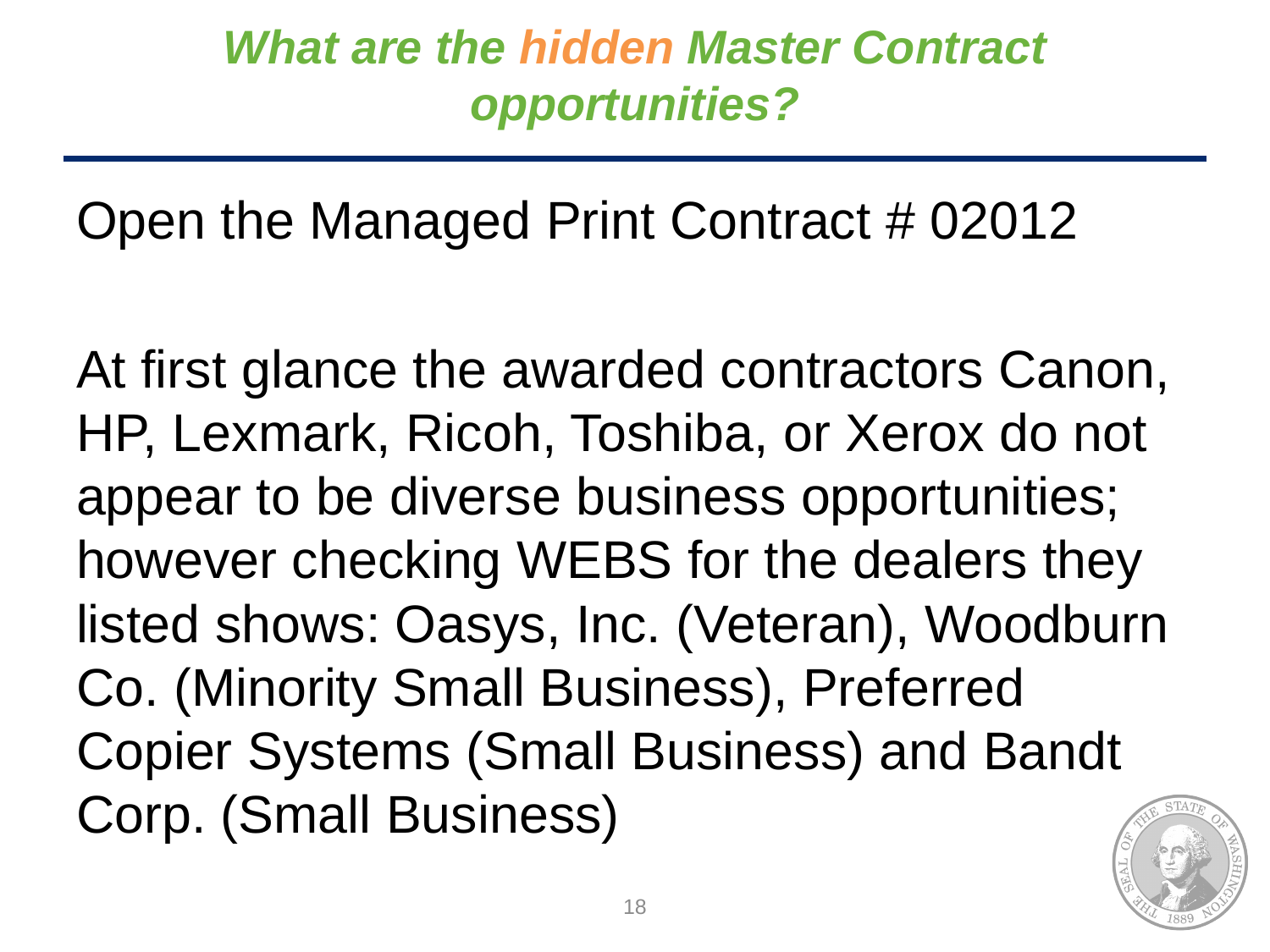

# What are the hidden Master Contract opportunities?
Open the Managed Print Contract # 02012

At first glance the awarded contractors Canon, HP, Lexmark, Ricoh, Toshiba, or Xerox do not appear to be diverse business opportunities; however checking WEBS for the dealers they listed shows: Oasys, Inc. (Veteran), Woodburn Co. (Minority Small Business), Preferred Copier Systems (Small Business) and Bandt Corp. (Small Business)

18